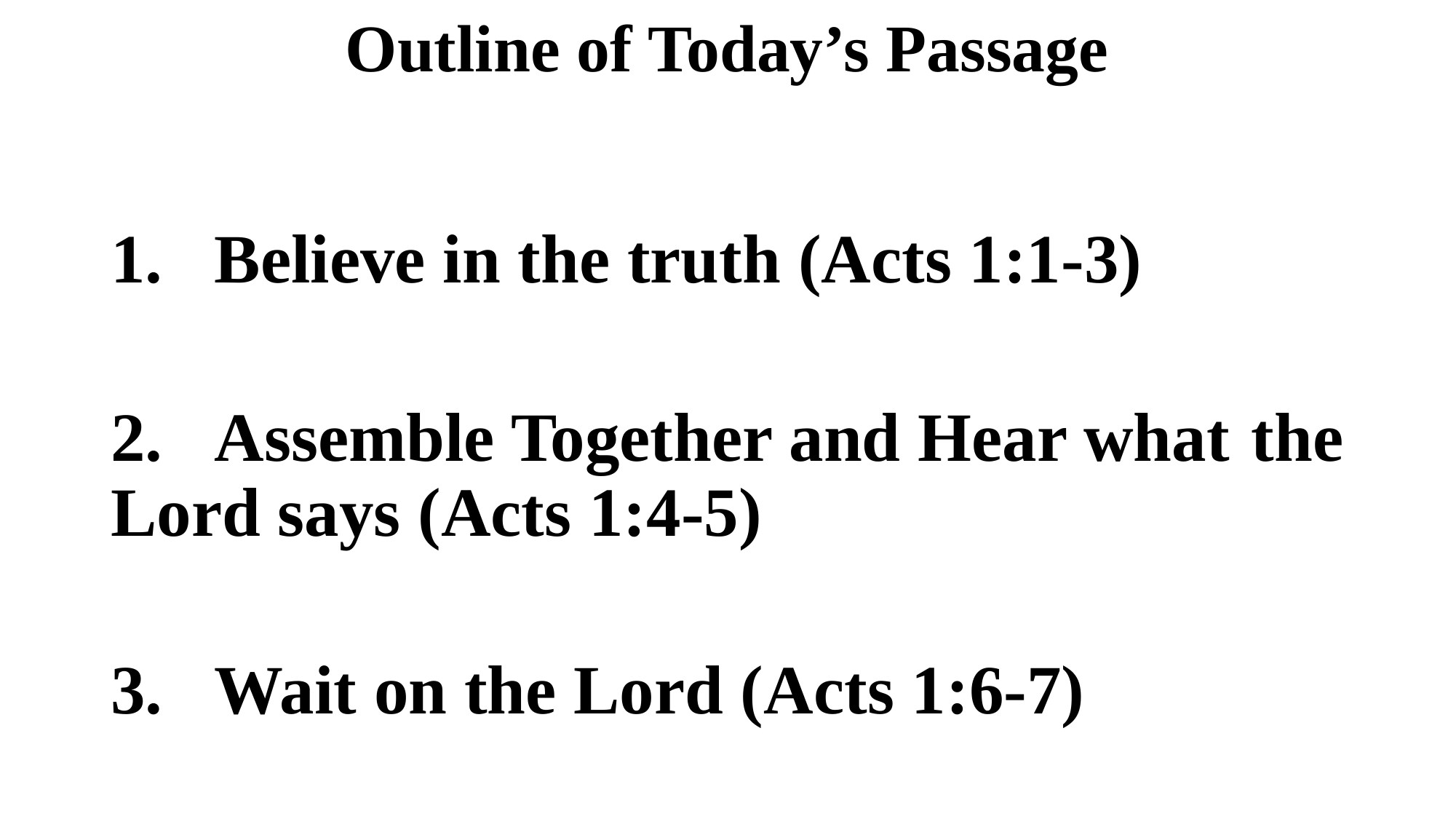

# Outline of Today’s Passage
1.	Believe in the truth (Acts 1:1-3)

2.	Assemble Together and Hear what 	the Lord says (Acts 1:4-5)

3.	Wait on the Lord (Acts 1:6-7)